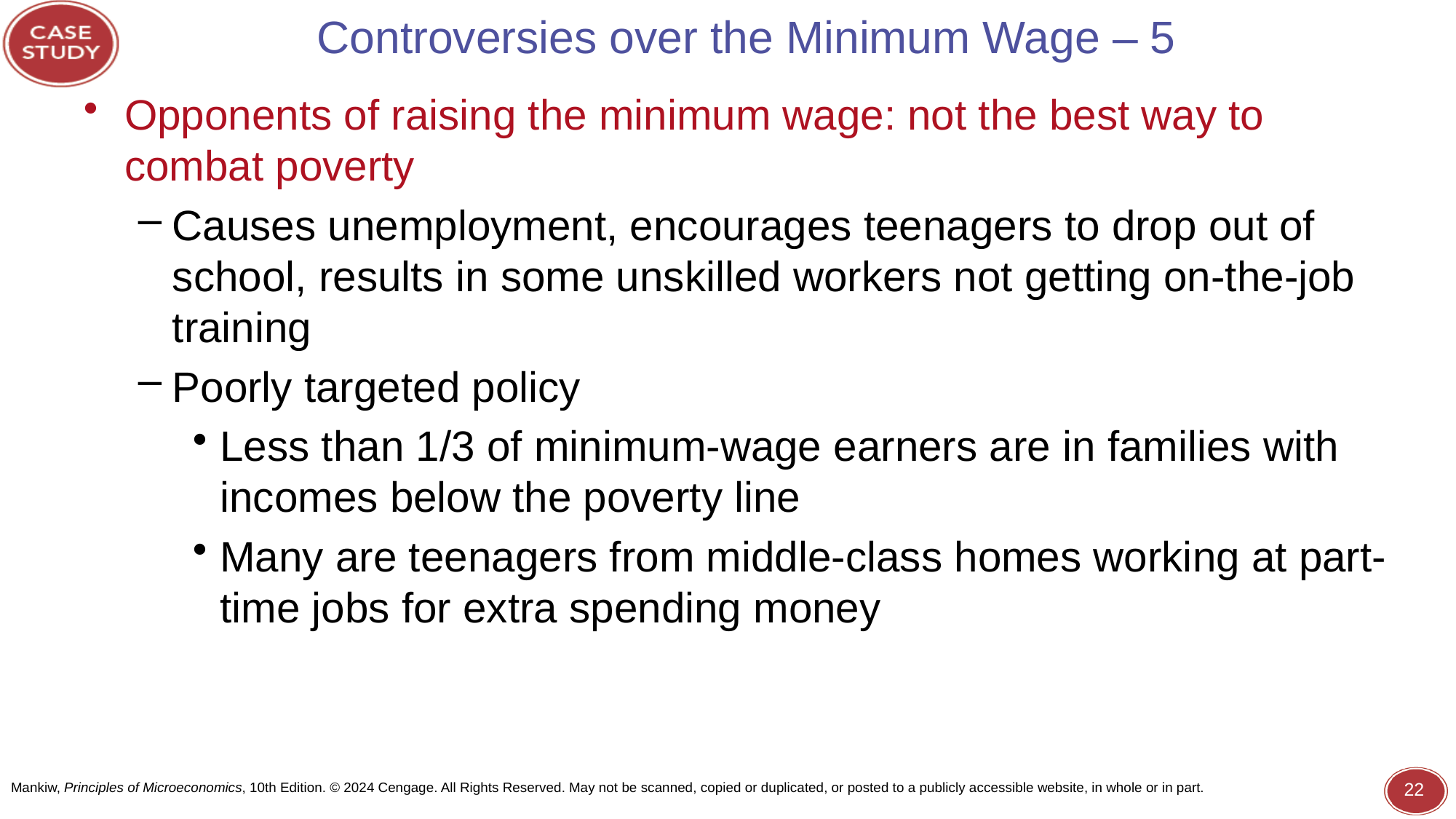

# Controversies over the Minimum Wage – 5
Opponents of raising the minimum wage: not the best way to combat poverty
Causes unemployment, encourages teenagers to drop out of school, results in some unskilled workers not getting on-the-job training
Poorly targeted policy
Less than 1/3 of minimum-wage earners are in families with incomes below the poverty line
Many are teenagers from middle-class homes working at part-time jobs for extra spending money
22